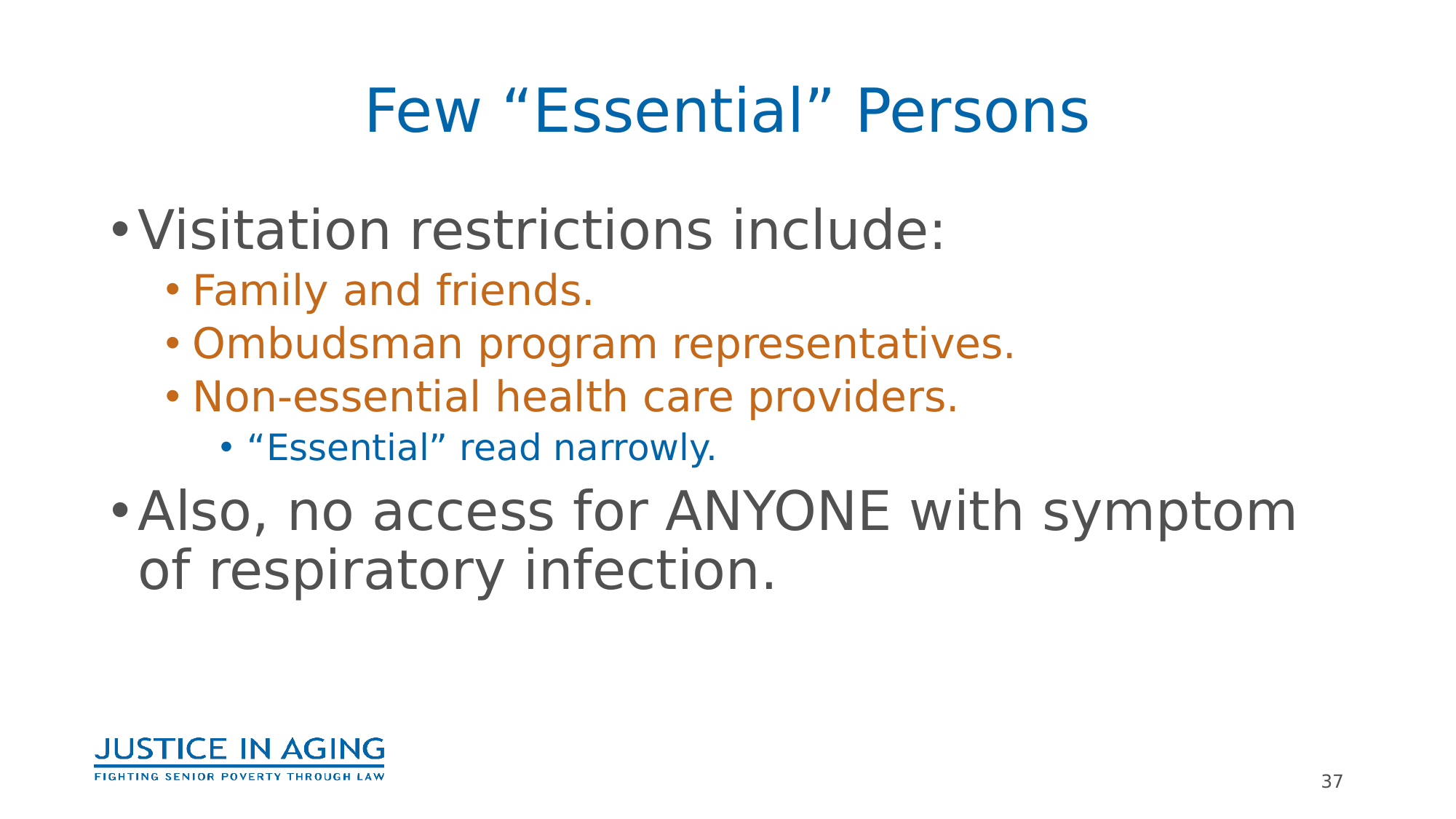

# Few “Essential” Persons
Visitation restrictions include:
Family and friends.
Ombudsman program representatives.
Non-essential health care providers.
“Essential” read narrowly.
Also, no access for ANYONE with symptom of respiratory infection.
37